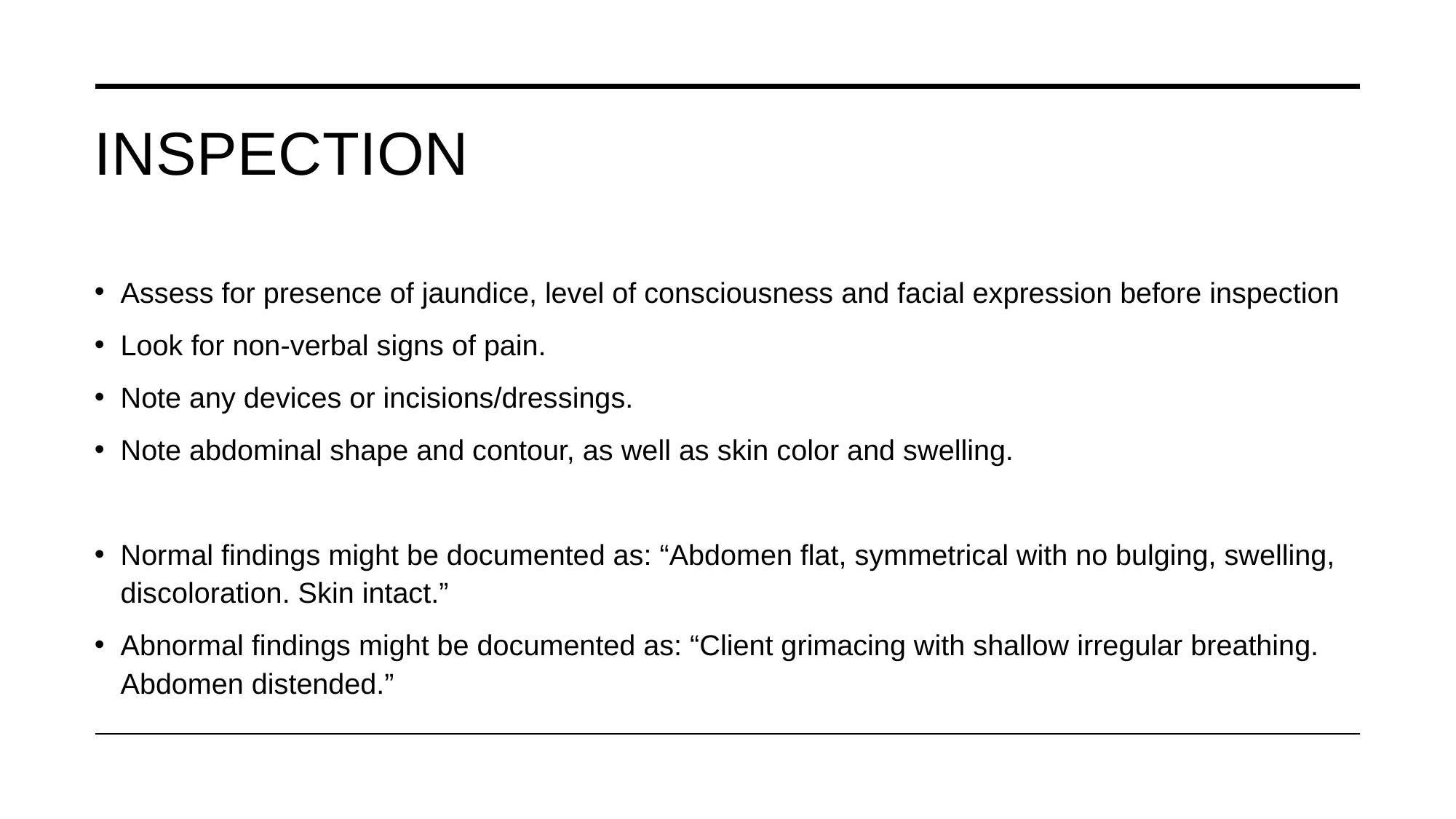

# Inspection
Assess for presence of jaundice, level of consciousness and facial expression before inspection
Look for non-verbal signs of pain.
Note any devices or incisions/dressings.
Note abdominal shape and contour, as well as skin color and swelling.

Normal findings might be documented as: “Abdomen flat, symmetrical with no bulging, swelling, discoloration. Skin intact.”
Abnormal findings might be documented as: “Client grimacing with shallow irregular breathing. Abdomen distended.”